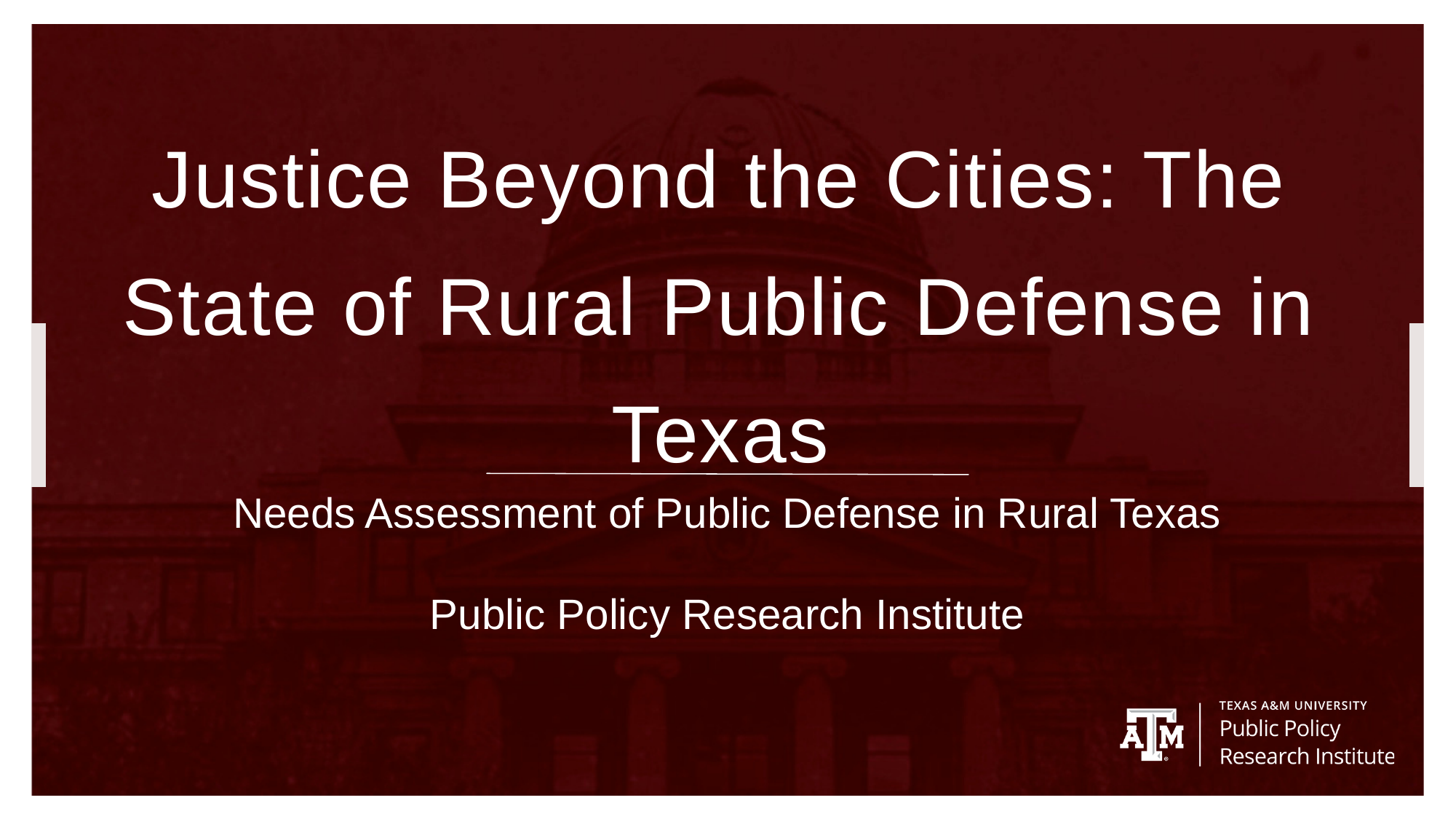

Justice Beyond the Cities: The State of Rural Public Defense in Texas

Needs Assessment of Public Defense in Rural Texas

Public Policy Research Institute